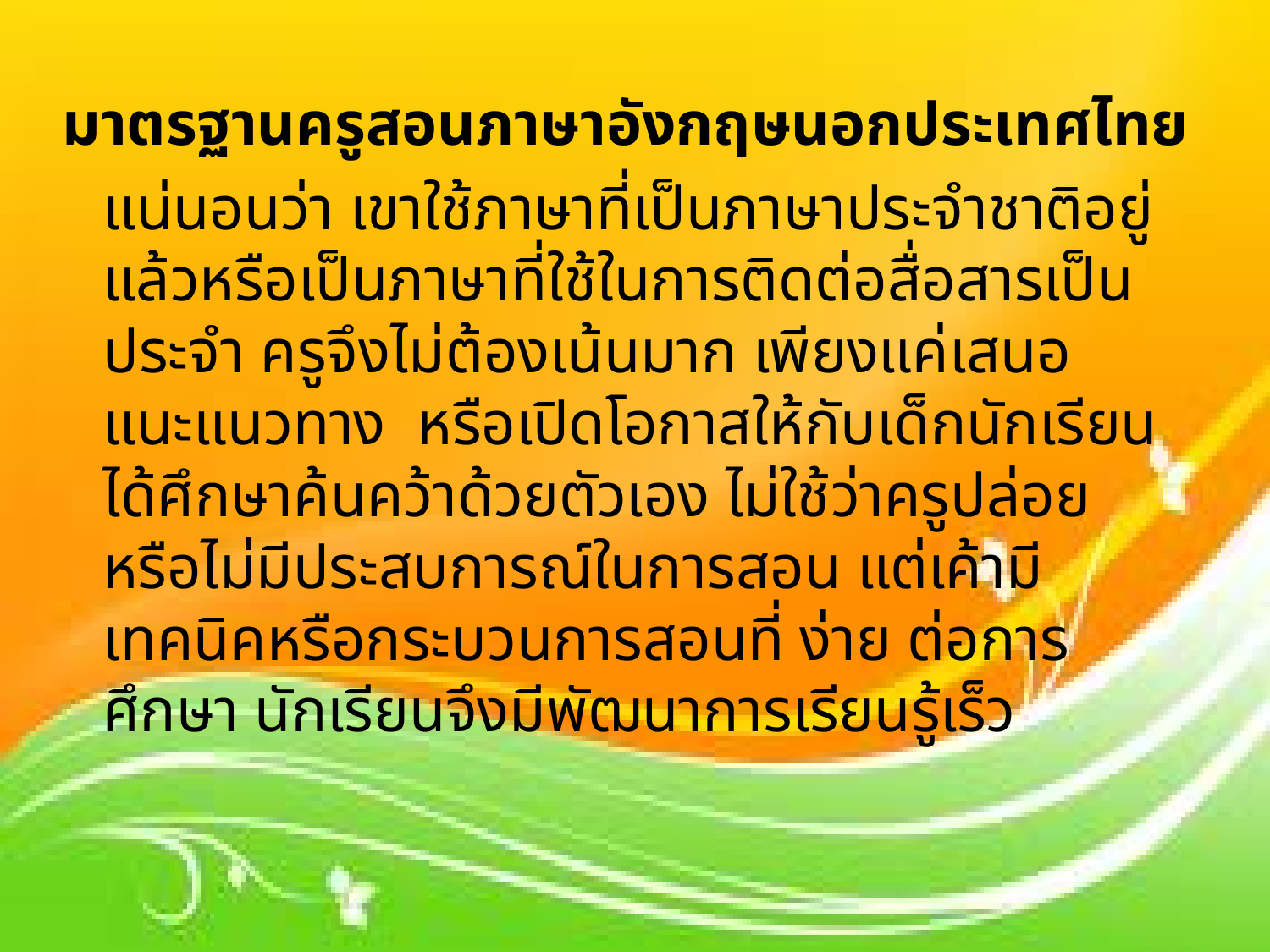

มาตรฐานครูสอนภาษาอังกฤษนอกประเทศไทย
		แน่นอนว่า เขาใช้ภาษาที่เป็นภาษาประจำชาติอยู่แล้วหรือเป็นภาษาที่ใช้ในการติดต่อสื่อสารเป็นประจำ ครูจึงไม่ต้องเน้นมาก เพียงแค่เสนอแนะแนวทาง  หรือเปิดโอกาสให้กับเด็กนักเรียนได้ศึกษาค้นคว้าด้วยตัวเอง ไม่ใช้ว่าครูปล่อย หรือไม่มีประสบการณ์ในการสอน แต่เค้ามีเทคนิคหรือกระบวนการสอนที่ ง่าย ต่อการศึกษา นักเรียนจึงมีพัฒนาการเรียนรู้เร็ว